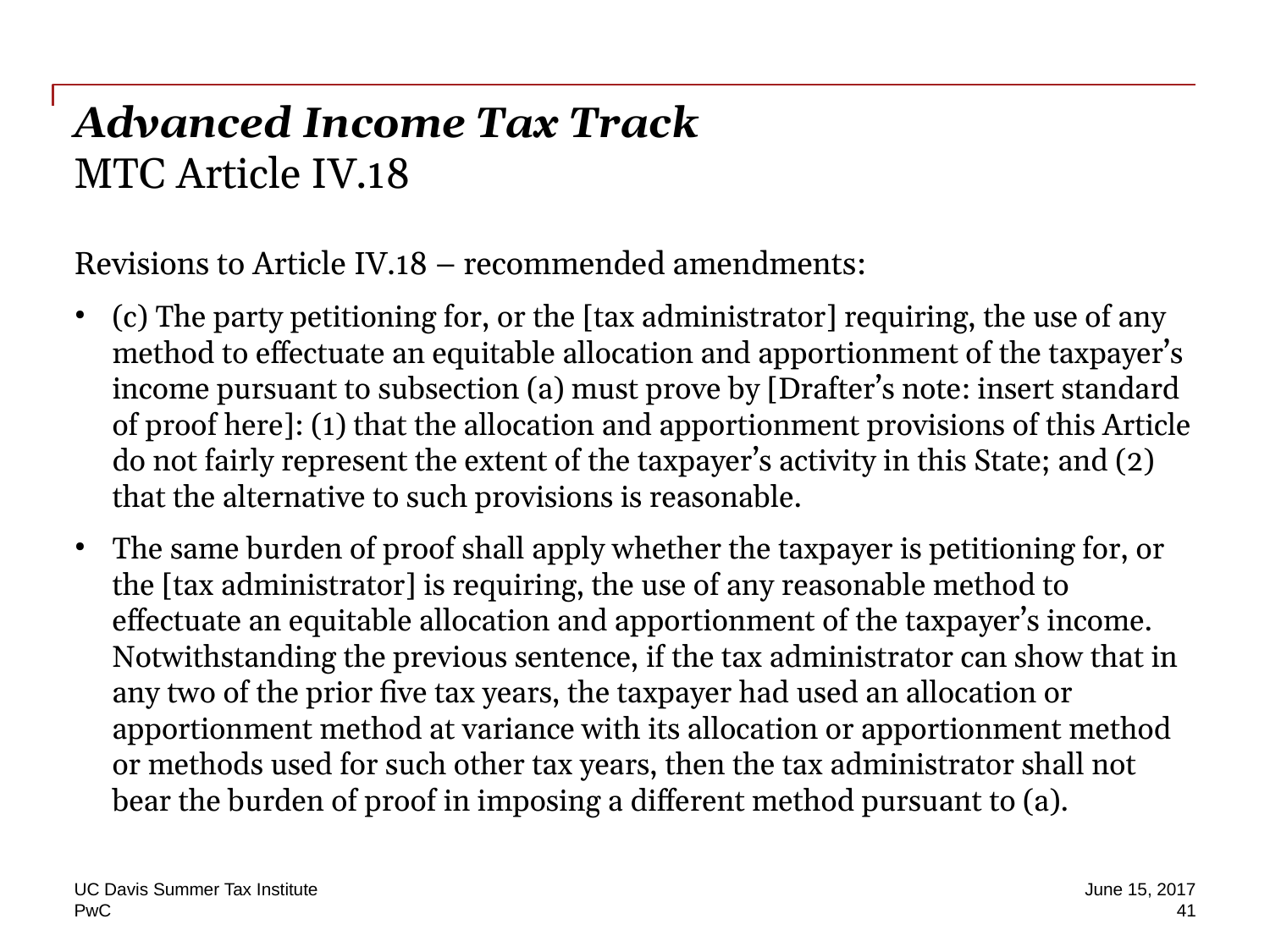

# Advanced Income Tax Track MTC Article IV.18
Revisions to Article IV.18 – recommended amendments:
(c) The party petitioning for, or the [tax administrator] requiring, the use of any method to effectuate an equitable allocation and apportionment of the taxpayer’s income pursuant to subsection (a) must prove by [Drafter’s note: insert standard of proof here]: (1) that the allocation and apportionment provisions of this Article do not fairly represent the extent of the taxpayer’s activity in this State; and (2) that the alternative to such provisions is reasonable.
The same burden of proof shall apply whether the taxpayer is petitioning for, or the [tax administrator] is requiring, the use of any reasonable method to effectuate an equitable allocation and apportionment of the taxpayer’s income. Notwithstanding the previous sentence, if the tax administrator can show that in any two of the prior five tax years, the taxpayer had used an allocation or apportionment method at variance with its allocation or apportionment method or methods used for such other tax years, then the tax administrator shall not bear the burden of proof in imposing a different method pursuant to (a).
UC Davis Summer Tax Institute
June 15, 2017
 41